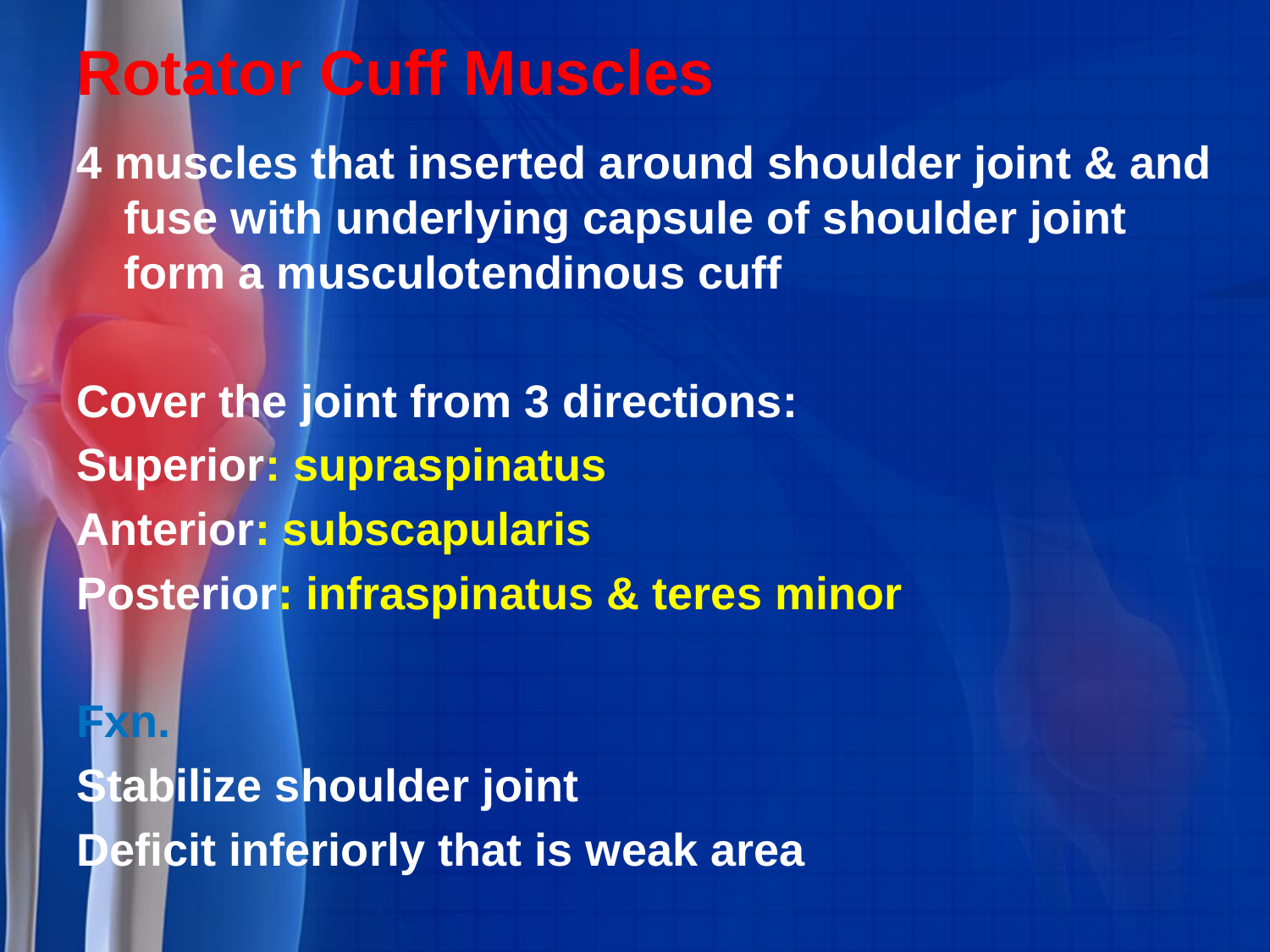

# Rotator Cuff Muscles
4 muscles that inserted around shoulder joint & and fuse with underlying capsule of shoulder joint form a musculotendinous cuff

Cover the joint from 3 directions:
Superior: supraspinatus
Anterior: subscapularis
Posterior: infraspinatus & teres minor

Fxn.
Stabilize shoulder joint
Deficit inferiorly that is weak area